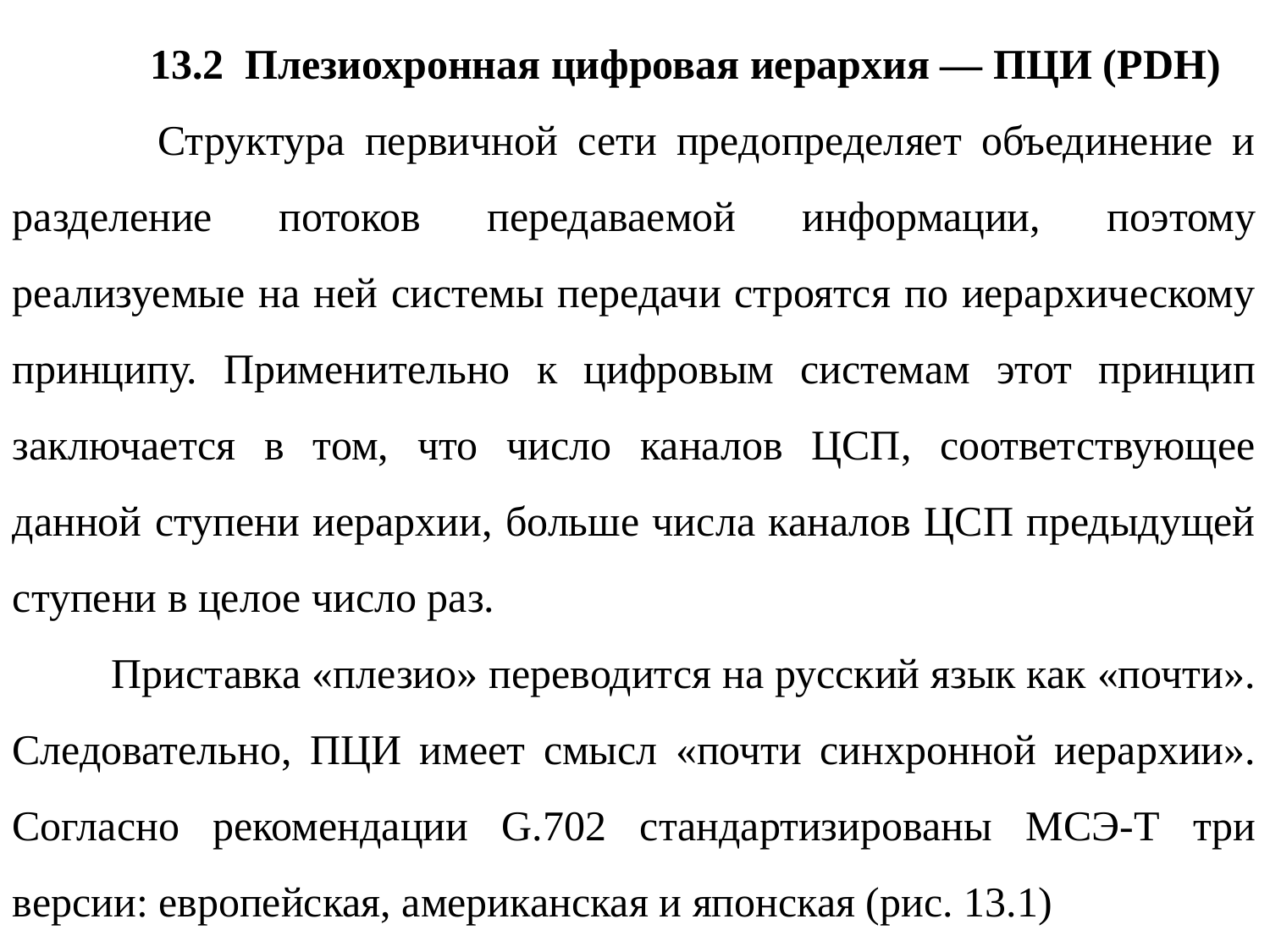

13.2  Плезиохронная цифровая иерархия — ПЦИ (PDH)
        Структура первичной сети предопределяет объединение и разделение потоков передаваемой информации, поэтому реализуемые на ней системы передачи строятся по иерархическому принципу. Применительно к цифровым системам этот принцип заключается в том, что число каналов ЦСП, соответствующее данной ступени иерархии, больше числа каналов ЦСП предыдущей ступени в целое число раз.
         Приставка «плезио» переводится на русский язык как «почти». Следовательно, ПЦИ имеет смысл «почти синхронной иерархии». Согласно рекомендации G.702 cтандартизированы МСЭ-Т три версии: европейская, американская и японская (рис. 13.1)